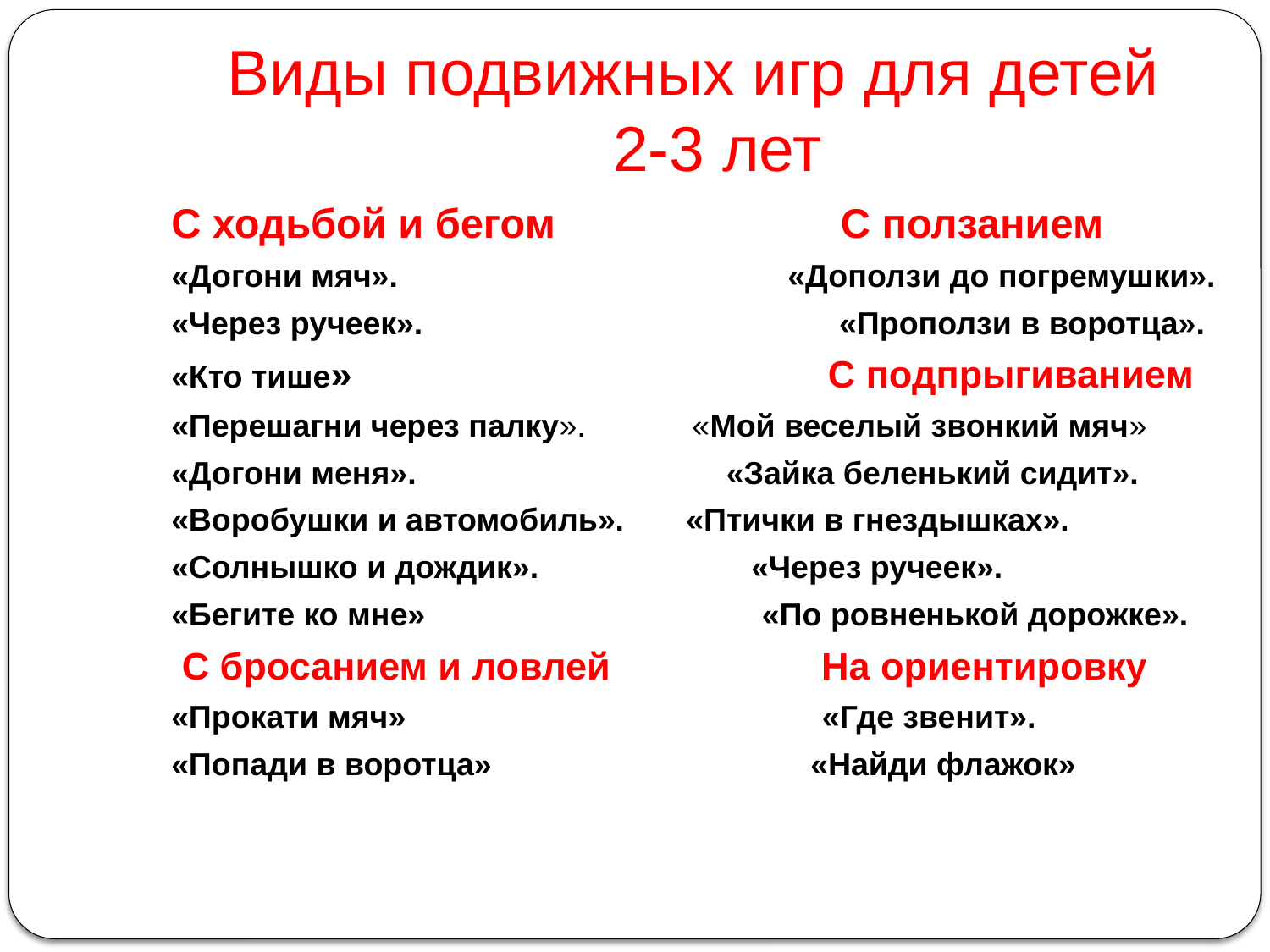

# Виды подвижных игр для детей 2-3 лет
С ходьбой и бегом                         С ползанием
«Догони мяч».                                            «Доползи до погремушки».
«Через ручеек».                                               «Проползи в воротца».
«Кто тише»                                             С подпрыгиванием
«Перешагни через палку».            «Мой веселый звонкий мяч»
«Догони меня».                                   «Зайка беленький сидит».
«Воробушки и автомобиль».       «Птички в гнездышках».
«Солнышко и дождик».                        «Через ручеек».
«Бегите ко мне»                                      «По ровненькой дорожке».
 С бросанием и ловлей                    На ориентировку
«Прокати мяч»                                               «Где звенит».
«Попади в воротца»                                    «Найди флажок»